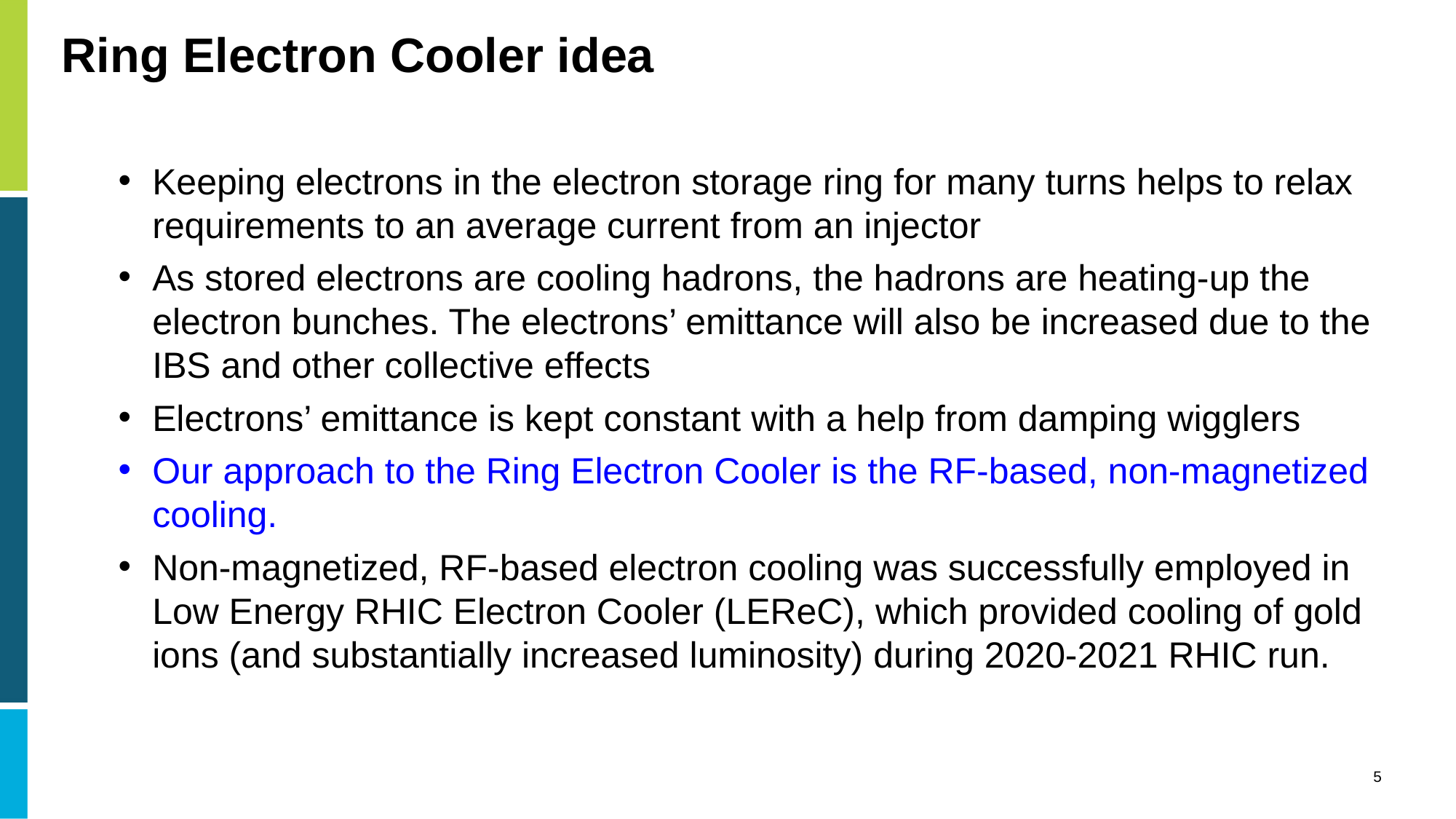

# Ring Electron Cooler idea
Keeping electrons in the electron storage ring for many turns helps to relax requirements to an average current from an injector
As stored electrons are cooling hadrons, the hadrons are heating-up the electron bunches. The electrons’ emittance will also be increased due to the IBS and other collective effects
Electrons’ emittance is kept constant with a help from damping wigglers
Our approach to the Ring Electron Cooler is the RF-based, non-magnetized  cooling.
Non-magnetized, RF-based electron cooling was successfully employed in Low Energy RHIC Electron Cooler (LEReC), which provided cooling of gold ions (and substantially increased luminosity) during 2020-2021 RHIC run.
5